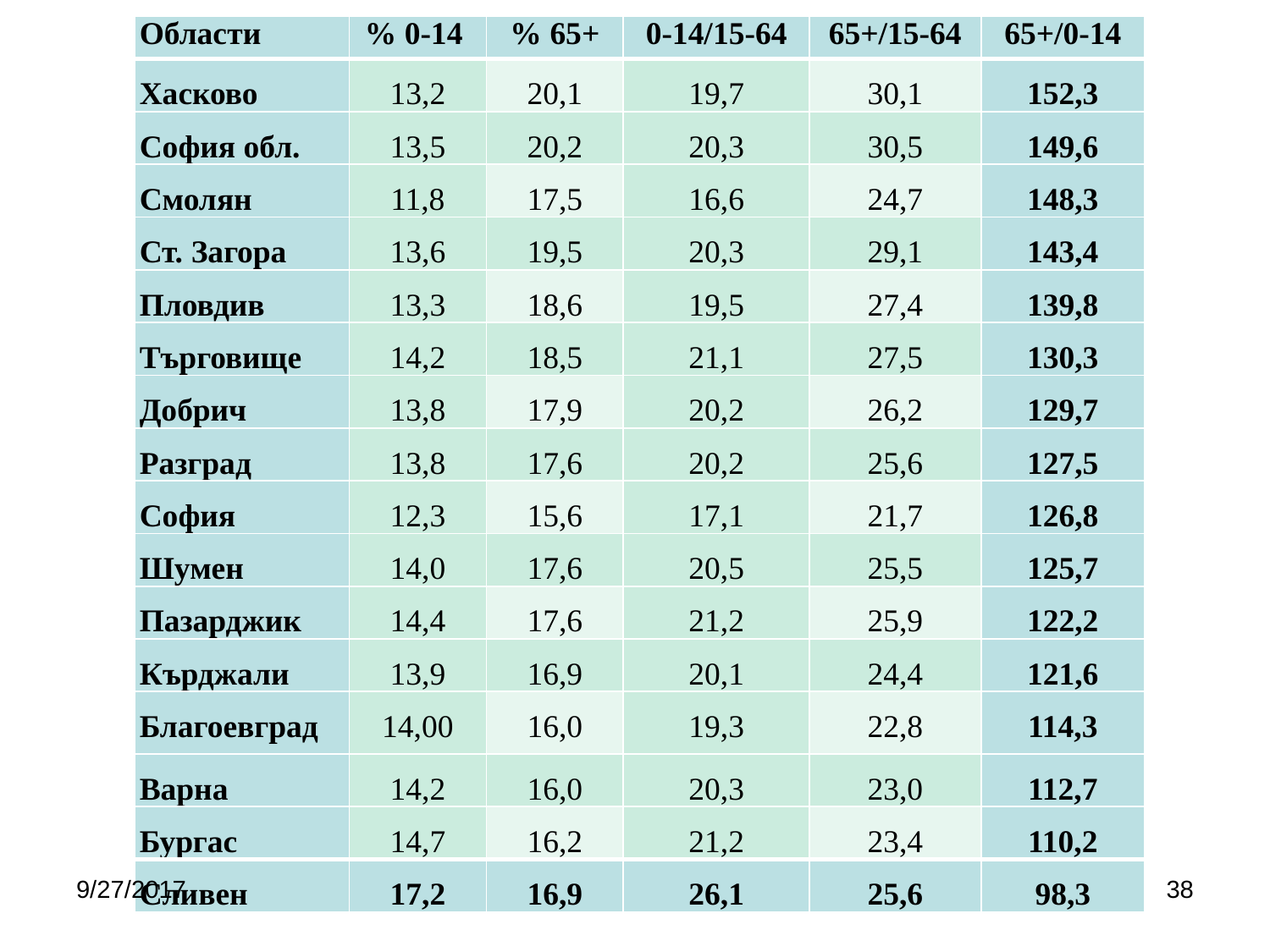

| Области | % 0-14 | % 65+ | 0-14/15-64 | 65+/15-64 | 65+/0-14 |
| --- | --- | --- | --- | --- | --- |
| Хасково | 13,2 | 20,1 | 19,7 | 30,1 | 152,3 |
| София обл. | 13,5 | 20,2 | 20,3 | 30,5 | 149,6 |
| Смолян | 11,8 | 17,5 | 16,6 | 24,7 | 148,3 |
| Ст. Загора | 13,6 | 19,5 | 20,3 | 29,1 | 143,4 |
| Пловдив | 13,3 | 18,6 | 19,5 | 27,4 | 139,8 |
| Търговище | 14,2 | 18,5 | 21,1 | 27,5 | 130,3 |
| Добрич | 13,8 | 17,9 | 20,2 | 26,2 | 129,7 |
| Разград | 13,8 | 17,6 | 20,2 | 25,6 | 127,5 |
| София | 12,3 | 15,6 | 17,1 | 21,7 | 126,8 |
| Шумен | 14,0 | 17,6 | 20,5 | 25,5 | 125,7 |
| Пазарджик | 14,4 | 17,6 | 21,2 | 25,9 | 122,2 |
| Кърджали | 13,9 | 16,9 | 20,1 | 24,4 | 121,6 |
| Благоевград | 14,00 | 16,0 | 19,3 | 22,8 | 114,3 |
| Варна | 14,2 | 16,0 | 20,3 | 23,0 | 112,7 |
| Бургас | 14,7 | 16,2 | 21,2 | 23,4 | 110,2 |
| Сливен | 17,2 | 16,9 | 26,1 | 25,6 | 98,3 |
9/27/2017
38